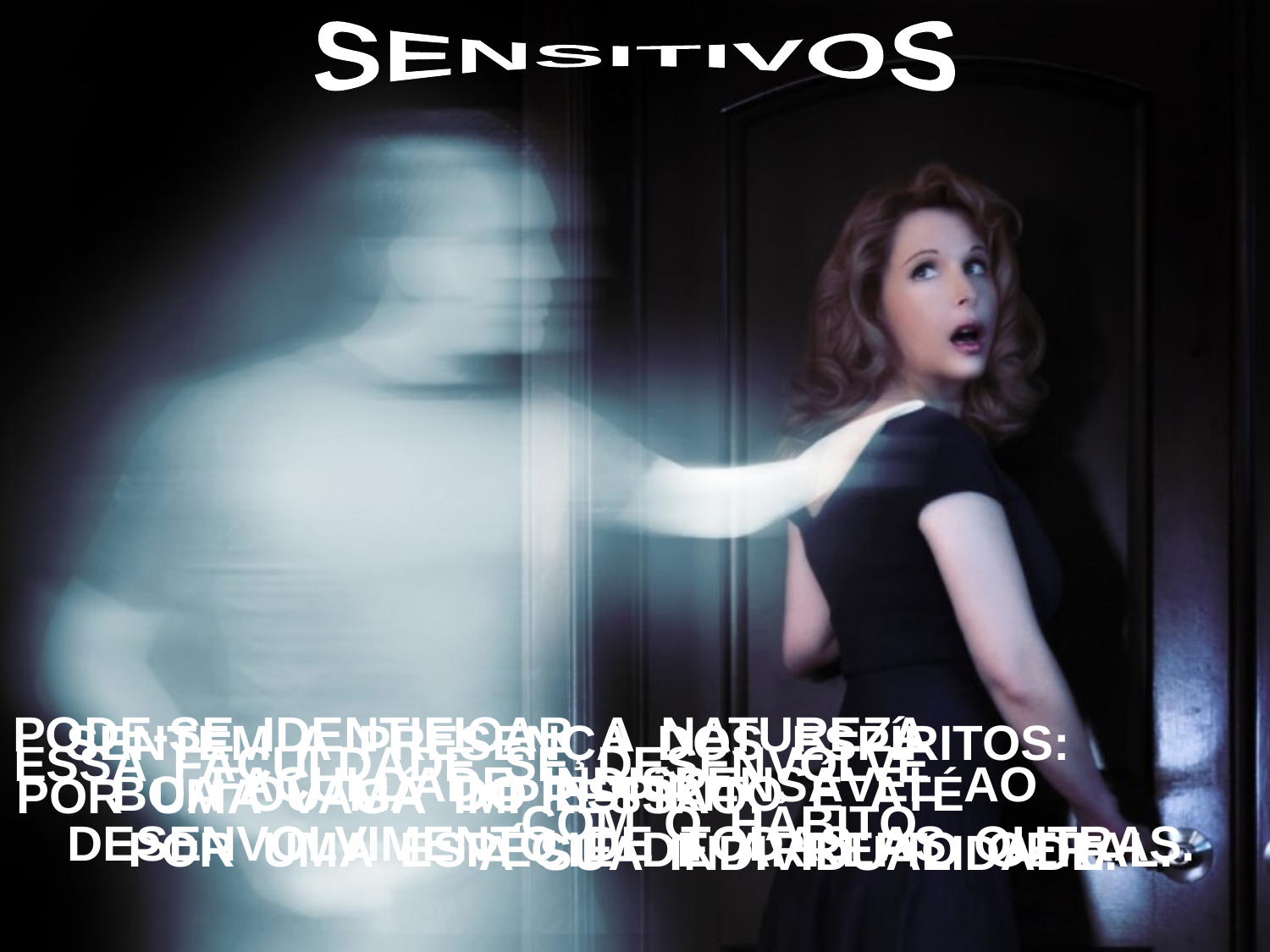

SENSITIVOS
PODE-SE  IDENTIFICAR  A  NATUREZA                                BOA  OU  MÁ  DO  ESPÍRITO  E  ATÉ                                              A  SUA  INDIVIDUALIDADE.
SENTEM  A  PRESENÇA  DOS  ESPÍRITOS:           POR  UMA  VAGA  IMPRESSÃO.                                       POR  UMA  ESPÉCIE  DE  ARREPIO  GERAL.
ESSA  FACULDADE  SE  DESENVOLVE                                        COM  O  HÁBITO.
FACULDADE  INDISPENSÁVEL  AO  DESENVOLVIMENTO  DE  TODAS  AS  OUTRAS.